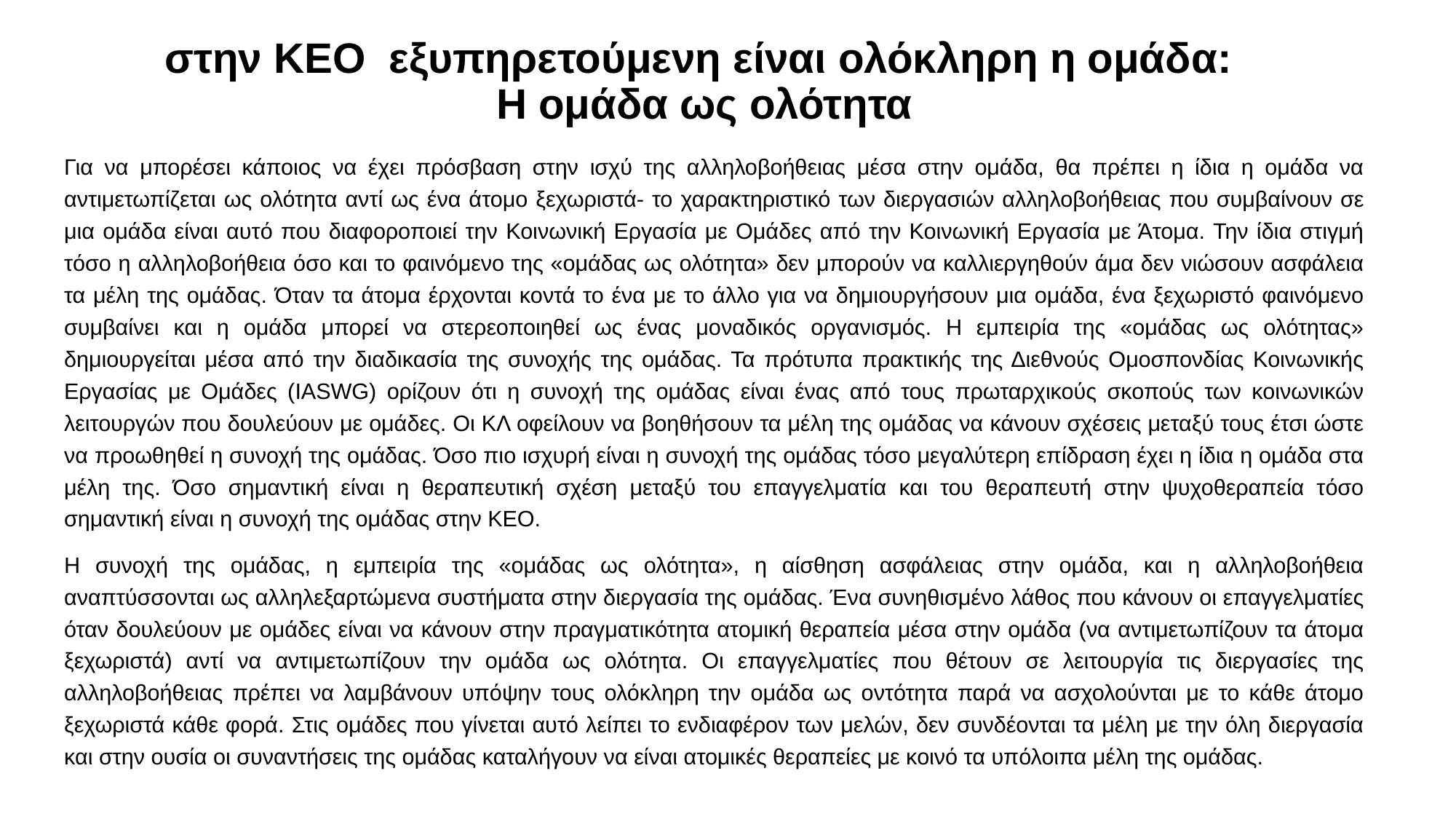

# στην ΚΕΟ  εξυπηρετούμενη είναι ολόκληρη η ομάδα: Η ομάδα ως ολότητα
Για να μπορέσει κάποιος να έχει πρόσβαση στην ισχύ της αλληλοβοήθειας μέσα στην ομάδα, θα πρέπει η ίδια η ομάδα να αντιμετωπίζεται ως ολότητα αντί ως ένα άτομο ξεχωριστά- το χαρακτηριστικό των διεργασιών αλληλοβοήθειας που συμβαίνουν σε μια ομάδα είναι αυτό που διαφοροποιεί την Κοινωνική Εργασία με Ομάδες από την Κοινωνική Εργασία με Άτομα. Την ίδια στιγμή τόσο η αλληλοβοήθεια όσο και το φαινόμενο της «ομάδας ως ολότητα» δεν μπορούν να καλλιεργηθούν άμα δεν νιώσουν ασφάλεια τα μέλη της ομάδας. Όταν τα άτομα έρχονται κοντά το ένα με το άλλο για να δημιουργήσουν μια ομάδα, ένα ξεχωριστό φαινόμενο συμβαίνει και η ομάδα μπορεί να στερεοποιηθεί ως ένας μοναδικός οργανισμός. Η εμπειρία της «ομάδας ως ολότητας» δημιουργείται μέσα από την διαδικασία της συνοχής της ομάδας. Τα πρότυπα πρακτικής της Διεθνούς Ομοσπονδίας Κοινωνικής Εργασίας με Ομάδες (IASWG) ορίζουν ότι η συνοχή της ομάδας είναι ένας από τους πρωταρχικούς σκοπούς των κοινωνικών λειτουργών που δουλεύουν με ομάδες. Οι ΚΛ οφείλουν να βοηθήσουν τα μέλη της ομάδας να κάνουν σχέσεις μεταξύ τους έτσι ώστε να προωθηθεί η συνοχή της ομάδας. Όσο πιο ισχυρή είναι η συνοχή της ομάδας τόσο μεγαλύτερη επίδραση έχει η ίδια η ομάδα στα μέλη της. Όσο σημαντική είναι η θεραπευτική σχέση μεταξύ του επαγγελματία και του θεραπευτή στην ψυχοθεραπεία τόσο σημαντική είναι η συνοχή της ομάδας στην ΚΕΟ.
Η συνοχή της ομάδας, η εμπειρία της «ομάδας ως ολότητα», η αίσθηση ασφάλειας στην ομάδα, και η αλληλοβοήθεια αναπτύσσονται ως αλληλεξαρτώμενα συστήματα στην διεργασία της ομάδας. Ένα συνηθισμένο λάθος που κάνουν οι επαγγελματίες όταν δουλεύουν με ομάδες είναι να κάνουν στην πραγματικότητα ατομική θεραπεία μέσα στην ομάδα (να αντιμετωπίζουν τα άτομα ξεχωριστά) αντί να αντιμετωπίζουν την ομάδα ως ολότητα. Οι επαγγελματίες που θέτουν σε λειτουργία τις διεργασίες της αλληλοβοήθειας πρέπει να λαμβάνουν υπόψην τους ολόκληρη την ομάδα ως οντότητα παρά να ασχολούνται με το κάθε άτομο ξεχωριστά κάθε φορά. Στις ομάδες που γίνεται αυτό λείπει το ενδιαφέρον των μελών, δεν συνδέονται τα μέλη με την όλη διεργασία και στην ουσία οι συναντήσεις της ομάδας καταλήγουν να είναι ατομικές θεραπείες με κοινό τα υπόλοιπα μέλη της ομάδας.